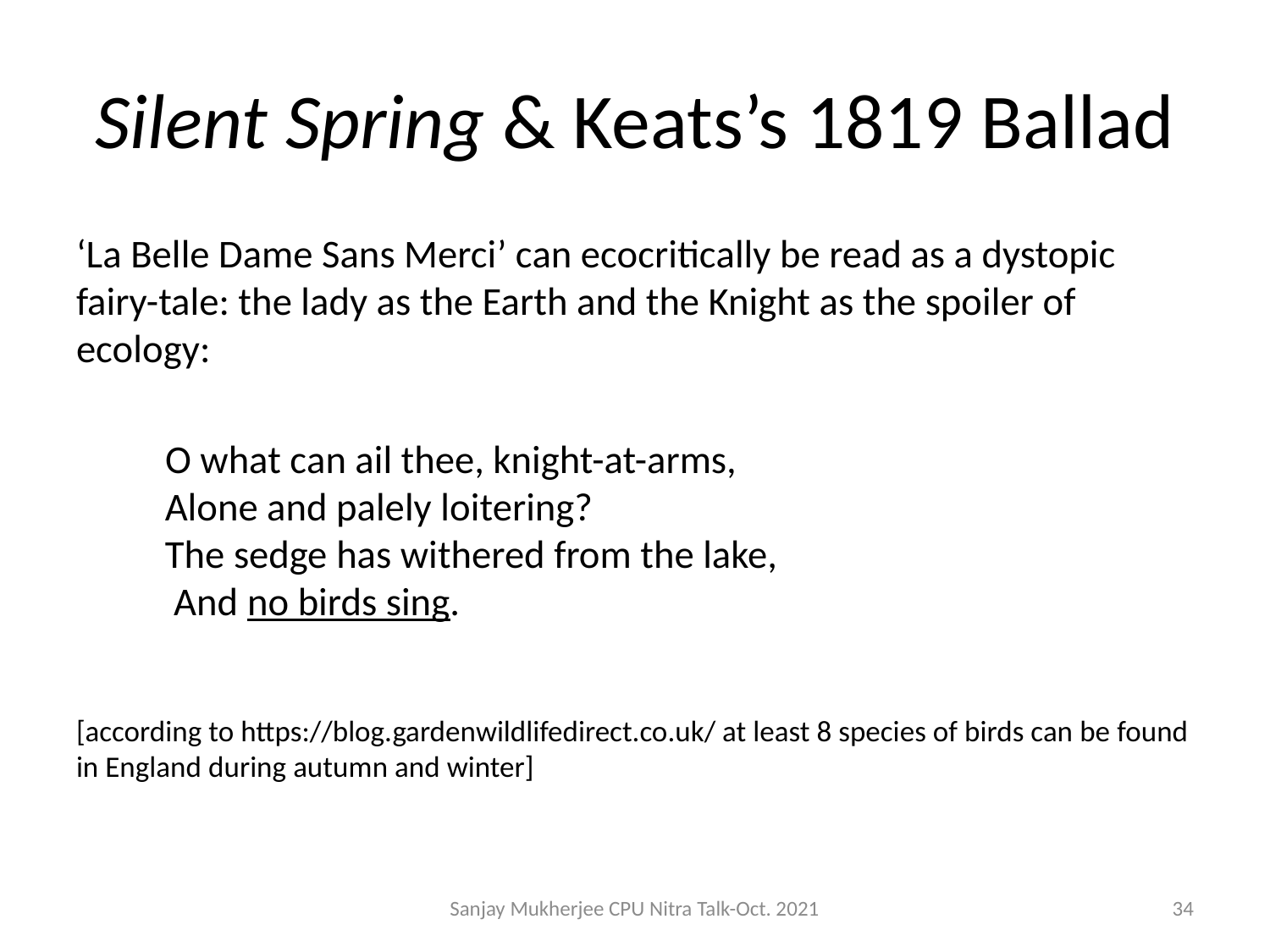

# Silent Spring & Keats’s 1819 Ballad
‘La Belle Dame Sans Merci’ can ecocritically be read as a dystopic fairy-tale: the lady as the Earth and the Knight as the spoiler of ecology:

          O what can ail thee, knight-at-arms,
          Alone and palely loitering?
          The sedge has withered from the lake,
           And no birds sing.

[according to https://blog.gardenwildlifedirect.co.uk/ at least 8 species of birds can be found in England during autumn and winter]

Sanjay Mukherjee CPU Nitra Talk-Oct. 2021
34